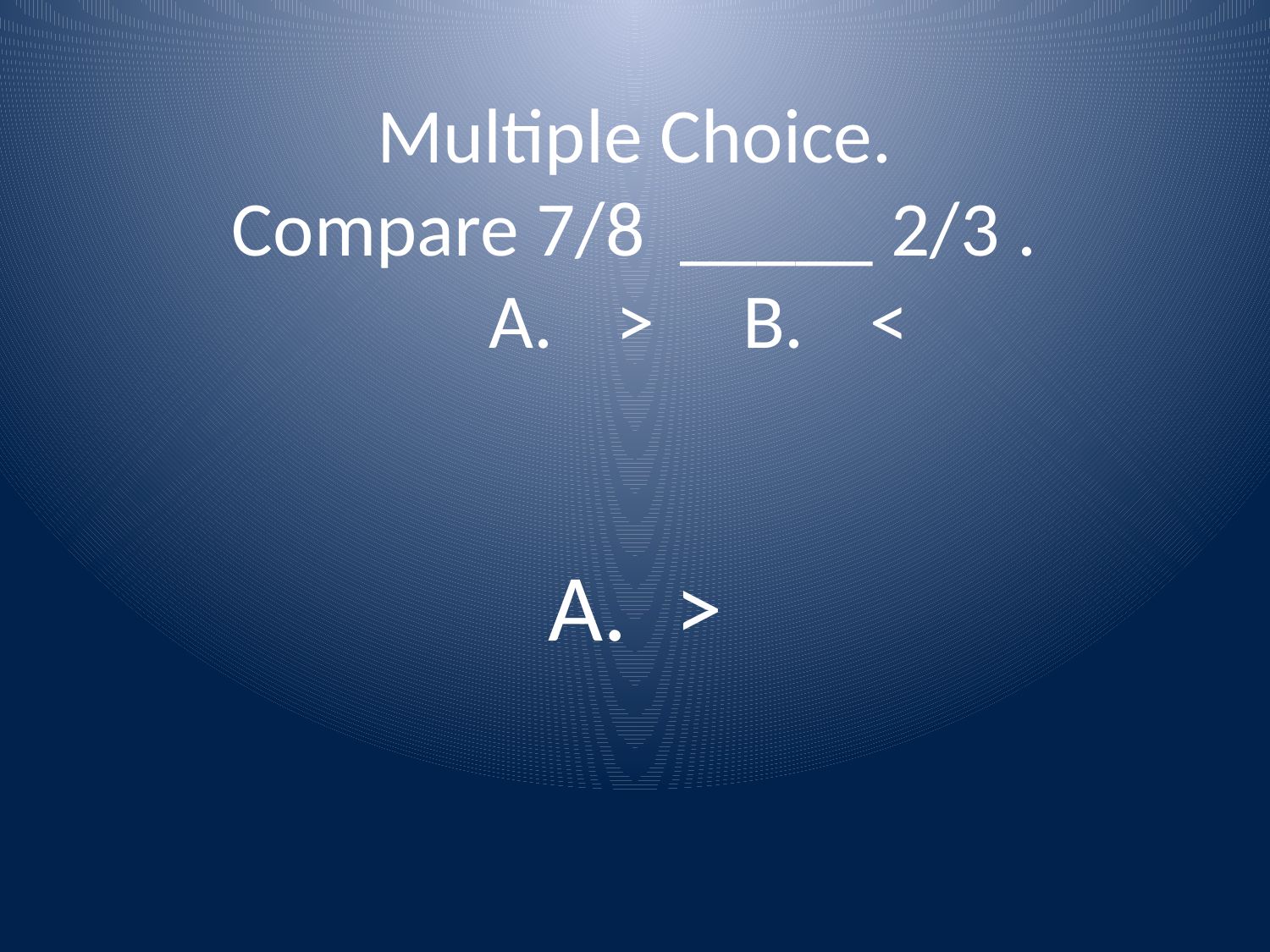

# Multiple Choice. Compare 7/8  _____ 2/3 . A.	>	B.	<
A.	>